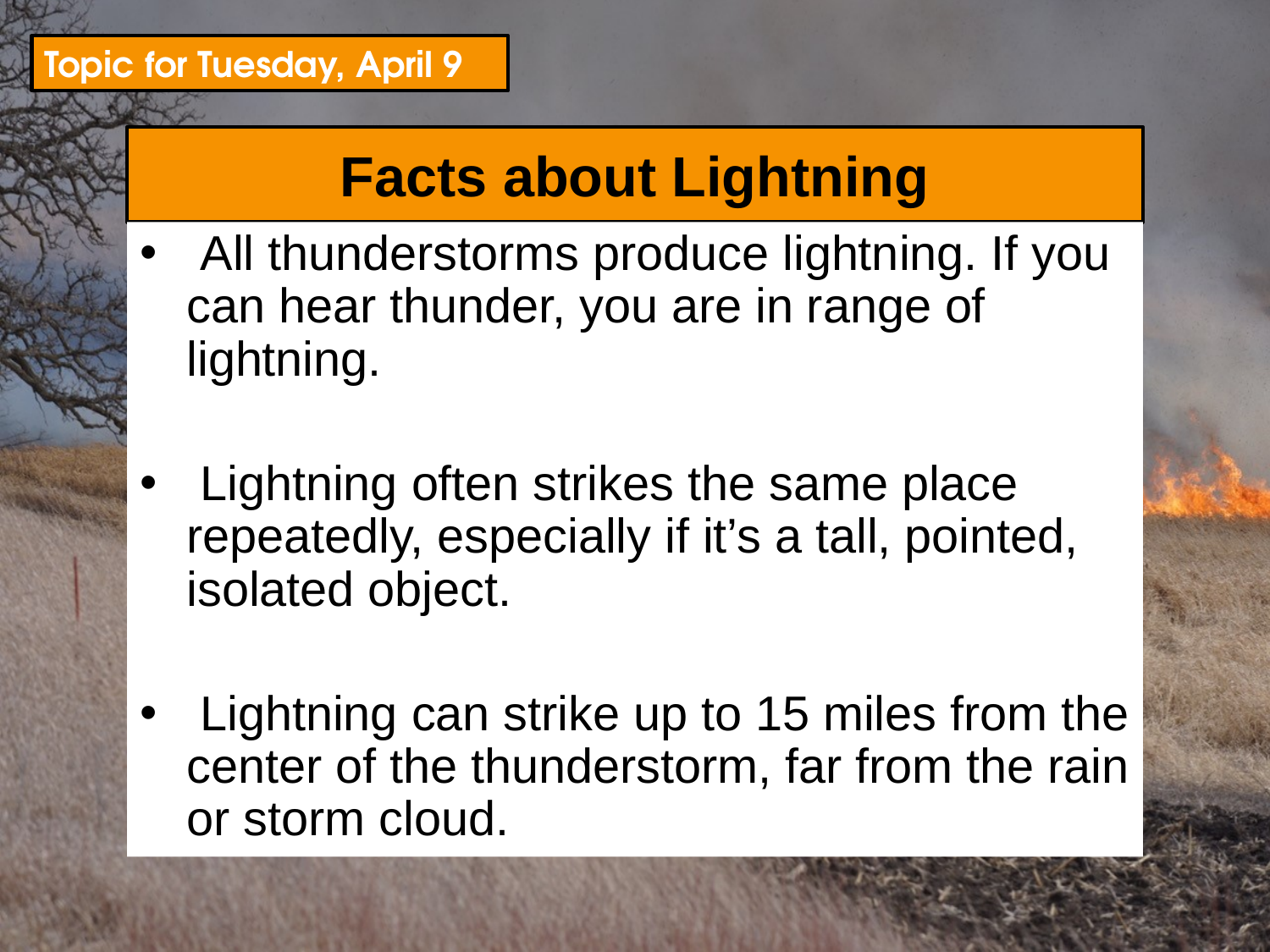

Topic for Tuesday, April 9
# Facts about Lightning
 All thunderstorms produce lightning. If you can hear thunder, you are in range of lightning.

 Lightning often strikes the same place repeatedly, especially if it’s a tall, pointed, isolated object.

 Lightning can strike up to 15 miles from the center of the thunderstorm, far from the rain or storm cloud.